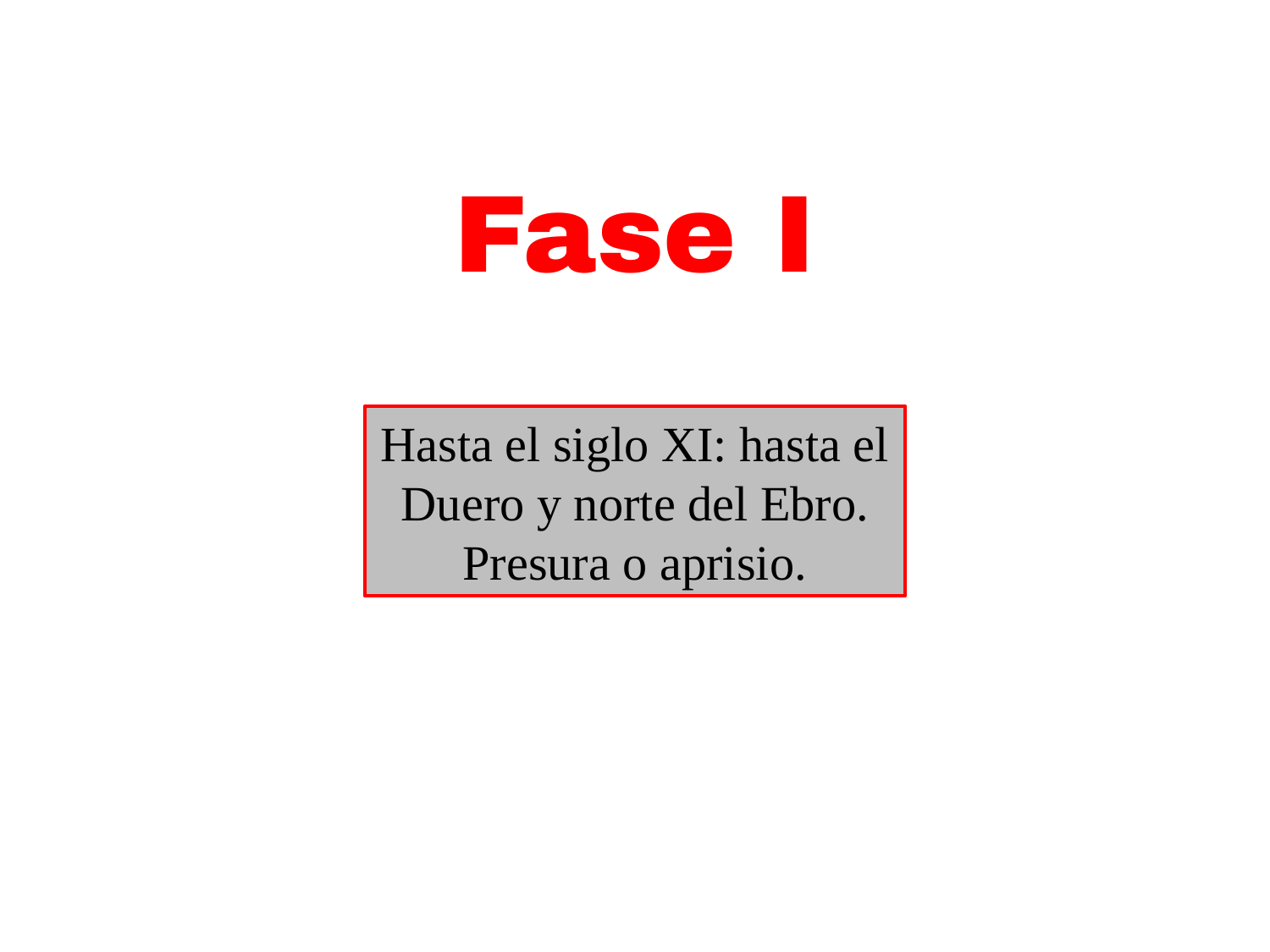

Fase I
Hasta el siglo XI: hasta el Duero y norte del Ebro. Presura o aprisio.